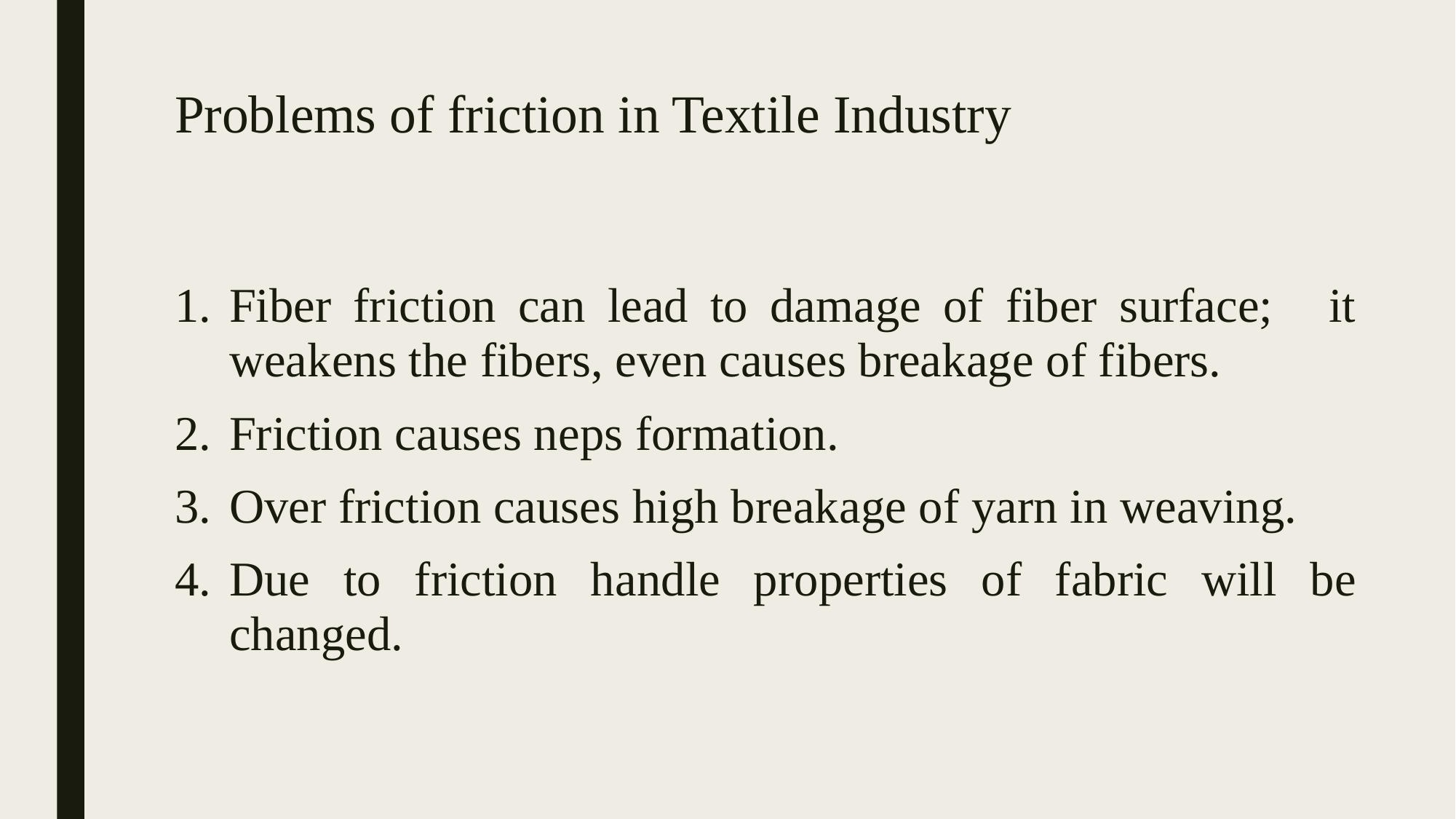

# Problems of friction in Textile Industry
Fiber friction can lead to damage of fiber surface;   it weakens the fibers, even causes breakage of fibers.
Friction causes neps formation.
Over friction causes high breakage of yarn in weaving.
Due to friction handle properties of fabric will be changed.